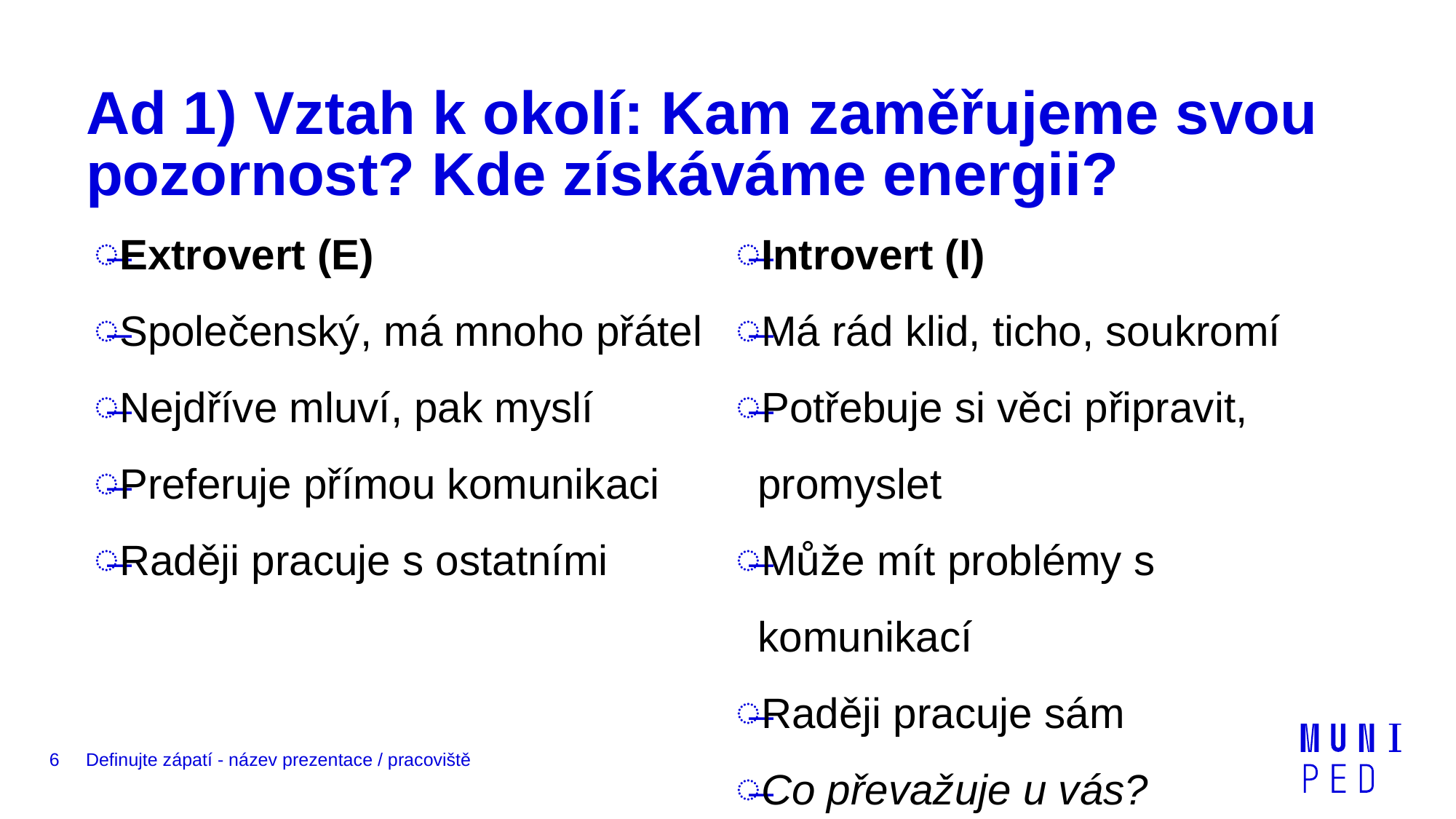

# Ad 1) Vztah k okolí: Kam zaměřujeme svou pozornost? Kde získáváme energii?
Extrovert (E)
Společenský, má mnoho přátel
Nejdříve mluví, pak myslí
Preferuje přímou komunikaci
Raději pracuje s ostatními

Introvert (I)
Má rád klid, ticho, soukromí
Potřebuje si věci připravit, promyslet
Může mít problémy s komunikací
Raději pracuje sám
Co převažuje u vás?

6
Definujte zápatí - název prezentace / pracoviště